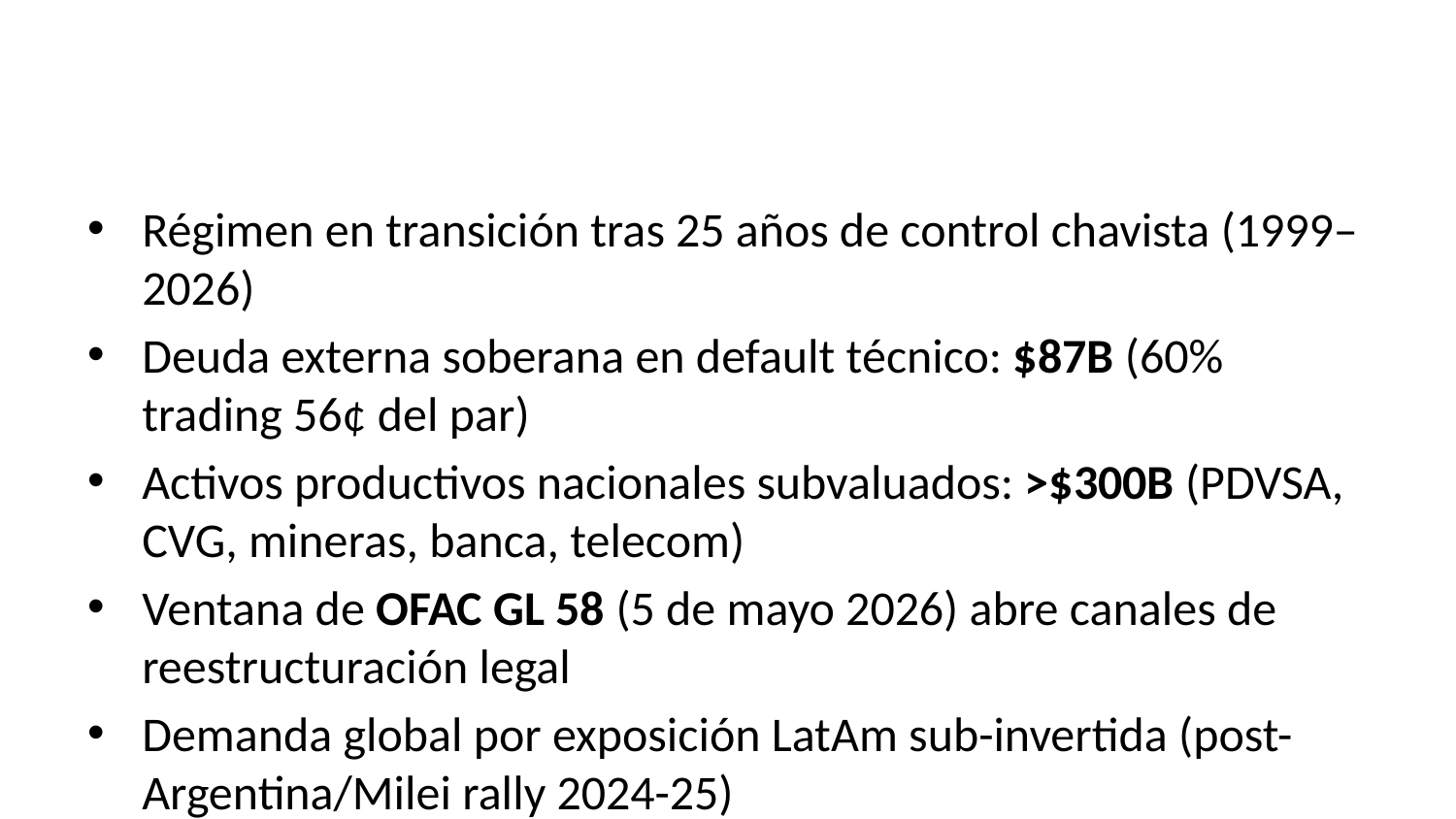

Régimen en transición tras 25 años de control chavista (1999–2026)
Deuda externa soberana en default técnico: $87B (60% trading 56¢ del par)
Activos productivos nacionales subvaluados: >$300B (PDVSA, CVG, mineras, banca, telecom)
Ventana de OFAC GL 58 (5 de mayo 2026) abre canales de reestructuración legal
Demanda global por exposición LatAm sub-invertida (post-Argentina/Milei rally 2024-25)
DESTACADO: $87B deuda + $300B activos = recompra a 56¢ → upside 76% solo en NPV de bonos.
Plan Génesis · Volumen II · 2026